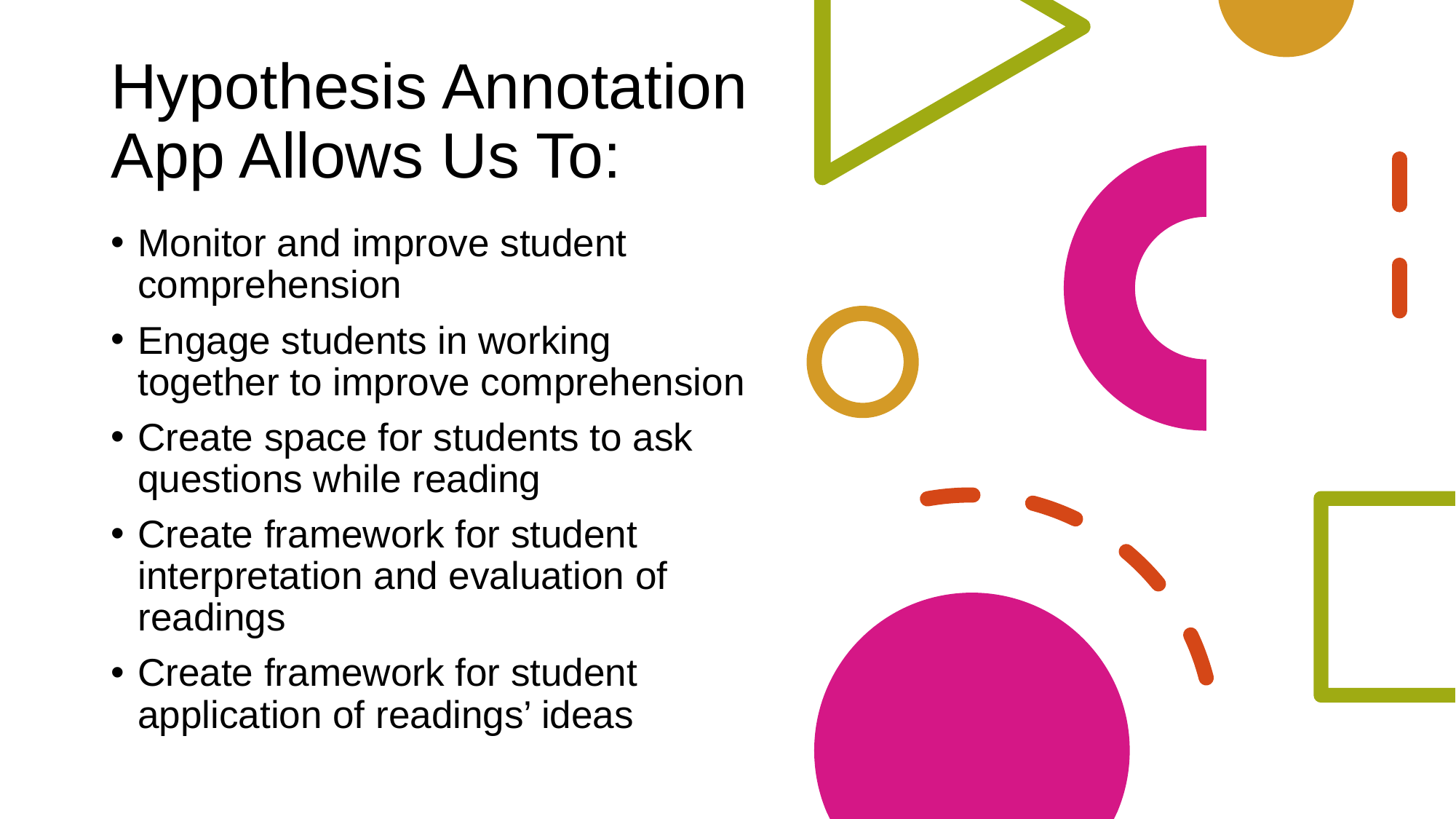

# Hypothesis Annotation App Allows Us To:

Monitor and improve student comprehension
Engage students in working together to improve comprehension
Create space for students to ask questions while reading
Create framework for student interpretation and evaluation of readings
Create framework for student application of readings’ ideas